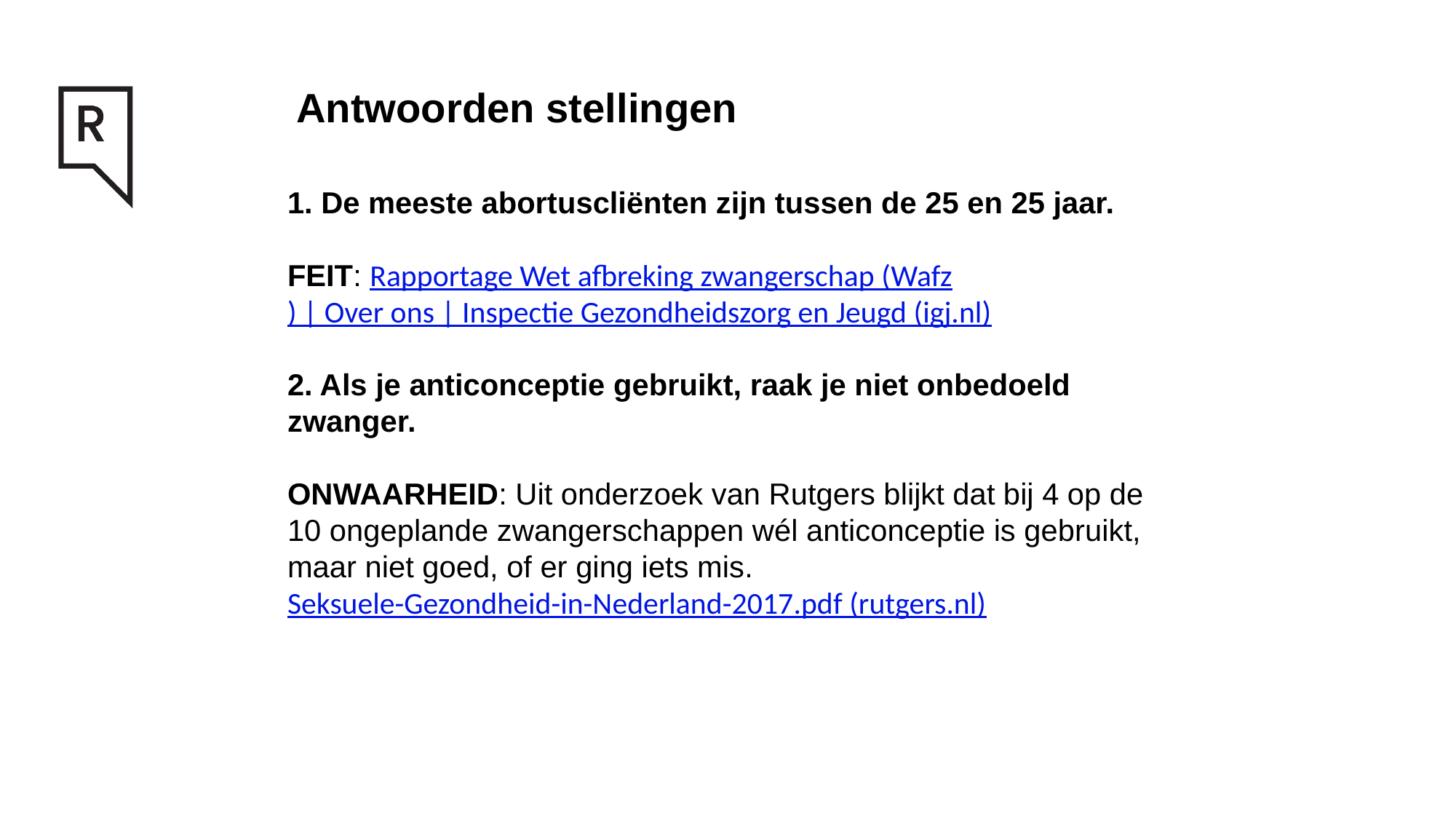

# Antwoorden stellingen
1. De meeste abortuscliënten zijn tussen de 25 en 25 jaar.
FEIT: Rapportage Wet afbreking zwangerschap (Wafz) | Over ons | Inspectie Gezondheidszorg en Jeugd (igj.nl)
2. Als je anticonceptie gebruikt, raak je niet onbedoeld zwanger.
ONWAARHEID: Uit onderzoek van Rutgers blijkt dat bij 4 op de 10 ongeplande zwangerschappen wél anticonceptie is gebruikt, maar niet goed, of er ging iets mis.
Seksuele-Gezondheid-in-Nederland-2017.pdf (rutgers.nl)